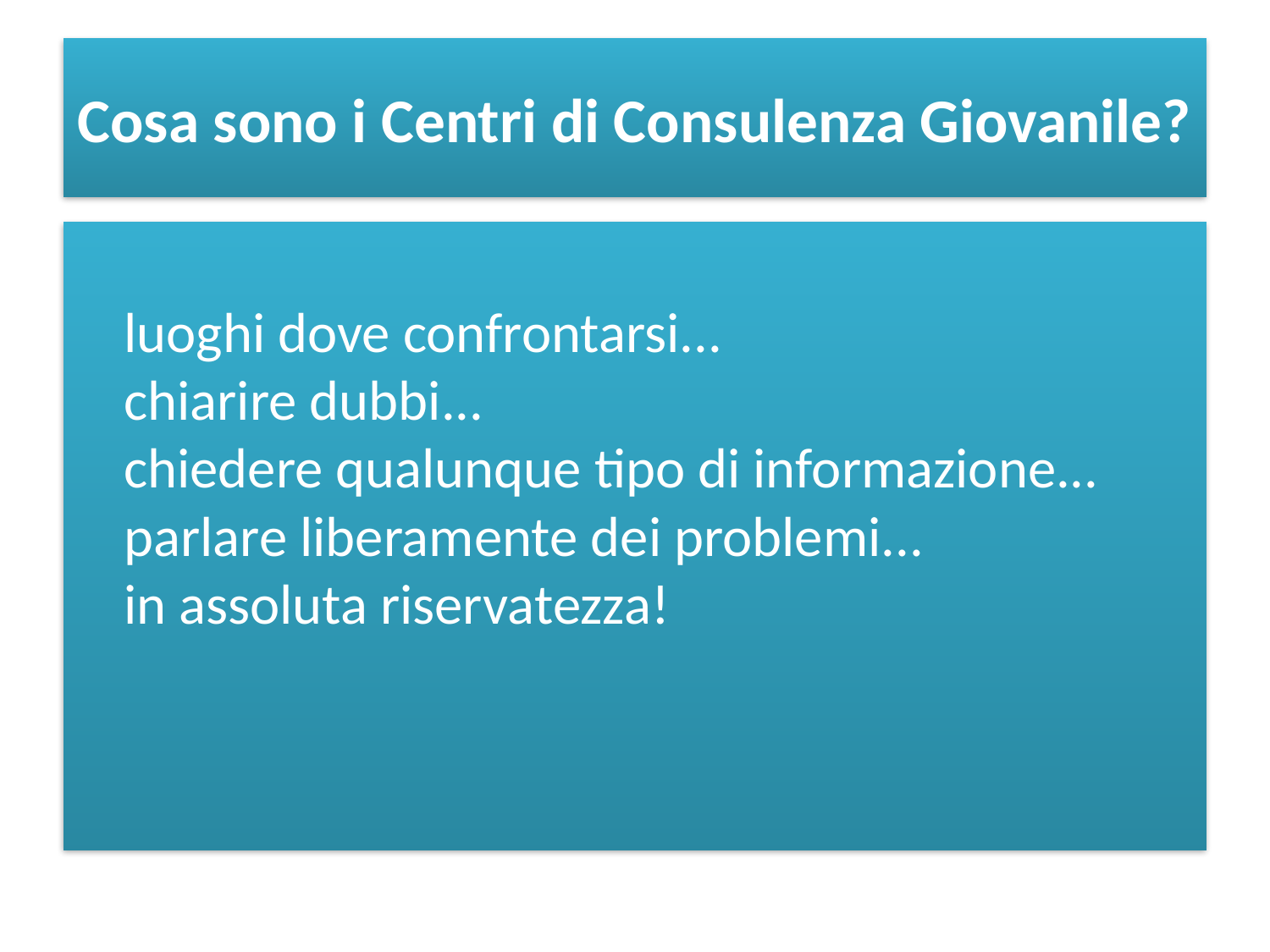

# Cosa sono i Centri di Consulenza Giovanile?
luoghi dove confrontarsi...
chiarire dubbi...
chiedere qualunque tipo di informazione...
parlare liberamente dei problemi...
in assoluta riservatezza!